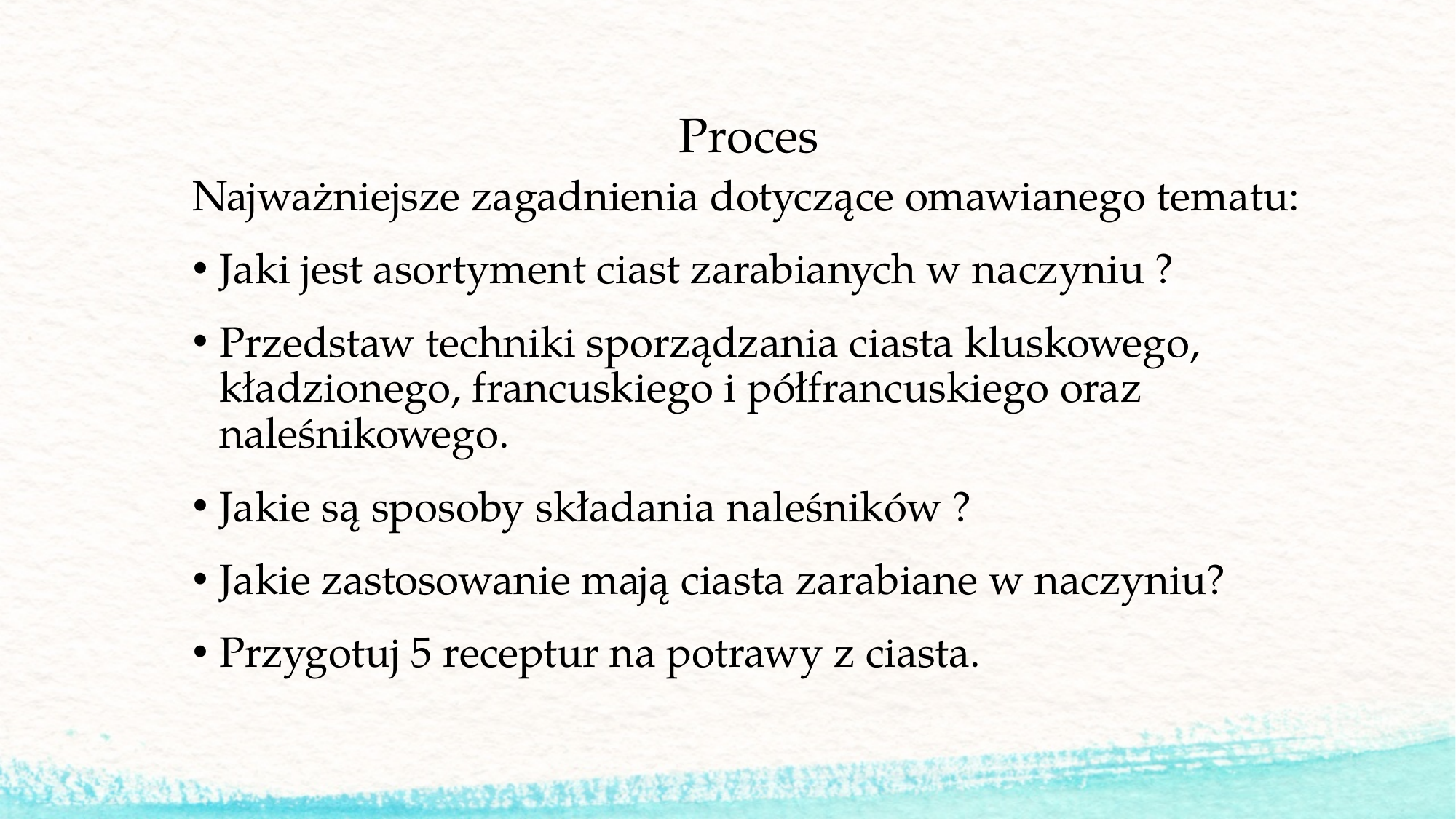

# Proces
Najważniejsze zagadnienia dotyczące omawianego tematu:
Jaki jest asortyment ciast zarabianych w naczyniu ?
Przedstaw techniki sporządzania ciasta kluskowego, kładzionego, francuskiego i półfrancuskiego oraz naleśnikowego.
Jakie są sposoby składania naleśników ?
Jakie zastosowanie mają ciasta zarabiane w naczyniu?
Przygotuj 5 receptur na potrawy z ciasta.